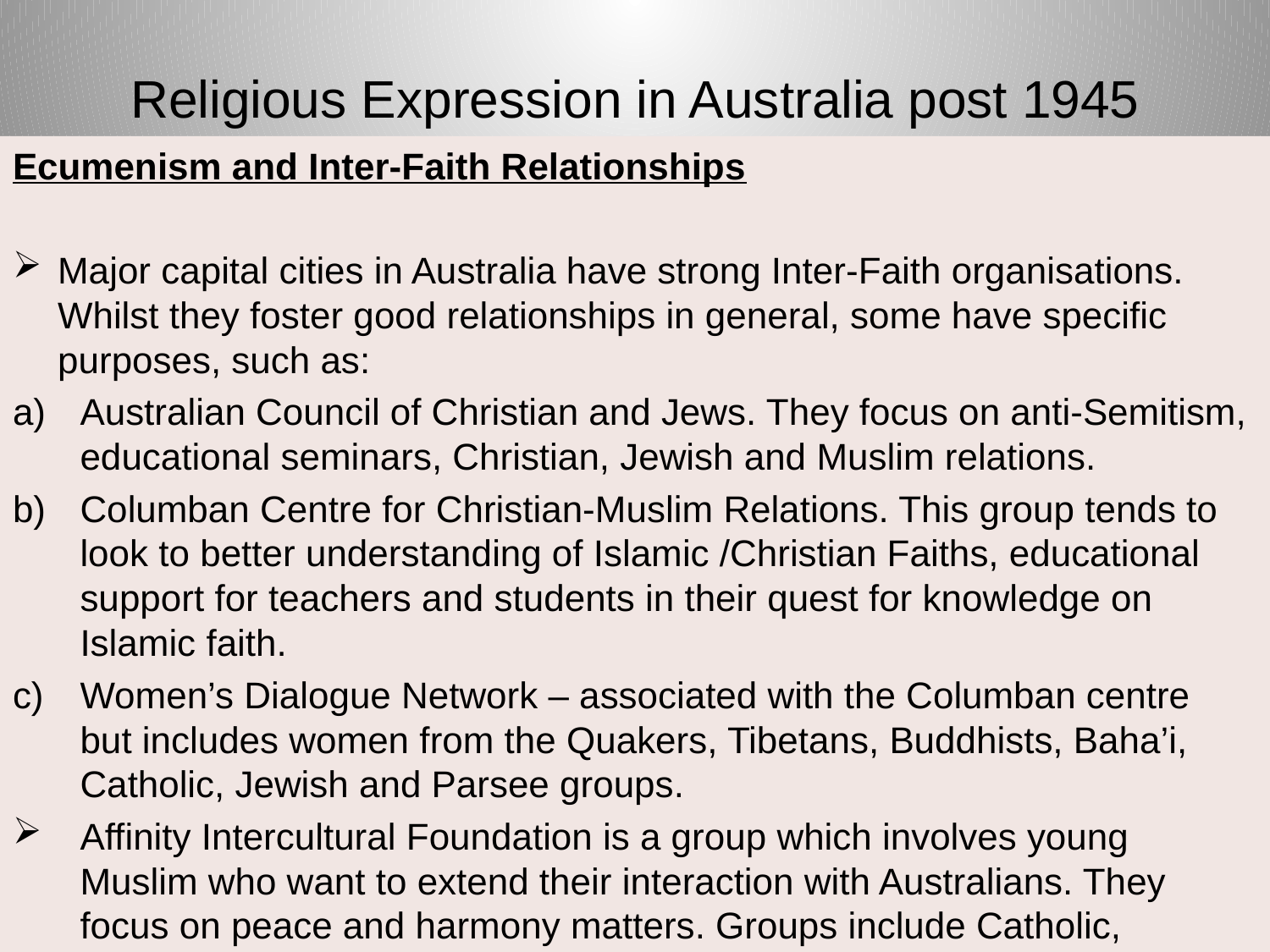

# Religious Expression in Australia post 1945
Ecumenism and Inter-Faith Relationships

Major capital cities in Australia have strong Inter-Faith organisations. Whilst they foster good relationships in general, some have specific purposes, such as:
	Australian Council of Christian and Jews. They focus on anti-Semitism, educational seminars, Christian, Jewish and Muslim relations.
Columban Centre for Christian-Muslim Relations. This group tends to look to better understanding of Islamic /Christian Faiths, educational support for teachers and students in their quest for knowledge on Islamic faith.
Women’s Dialogue Network – associated with the Columban centre  but includes women from the Quakers, Tibetans, Buddhists, Baha’i, Catholic, Jewish and Parsee groups.
Affinity Intercultural Foundation is a group which involves young Muslim who want to extend their interaction with Australians. They focus on peace and harmony matters. Groups include Catholic, Anglican other Protestant groups and Jewish.